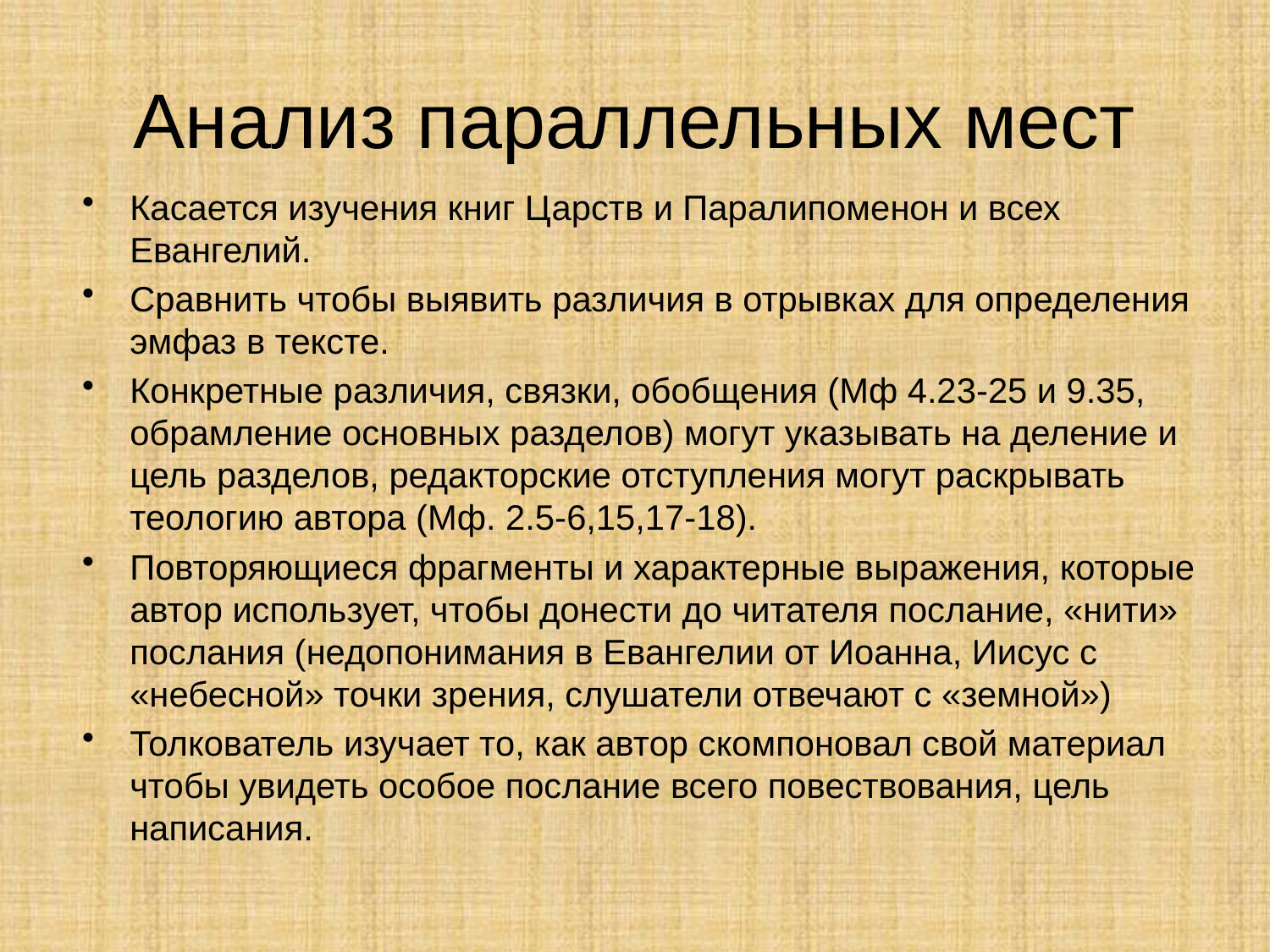

# Анализ параллельных мест
Касается изучения книг Царств и Паралипоменон и всех Евангелий.
Сравнить чтобы выявить различия в отрывках для определения эмфаз в тексте.
Конкретные различия, связки, обобщения (Мф 4.23-25 и 9.35, обрамление основных разделов) могут указывать на деление и цель разделов, редакторские отступления могут раскрывать теологию автора (Мф. 2.5-6,15,17-18).
Повторяющиеся фрагменты и характерные выражения, которые автор использует, чтобы донести до читателя послание, «нити» послания (недопонимания в Евангелии от Иоанна, Иисус с «небесной» точки зрения, слушатели отвечают с «земной»)
Толкователь изучает то, как автор скомпоновал свой материал чтобы увидеть особое послание всего повествования, цель написания.